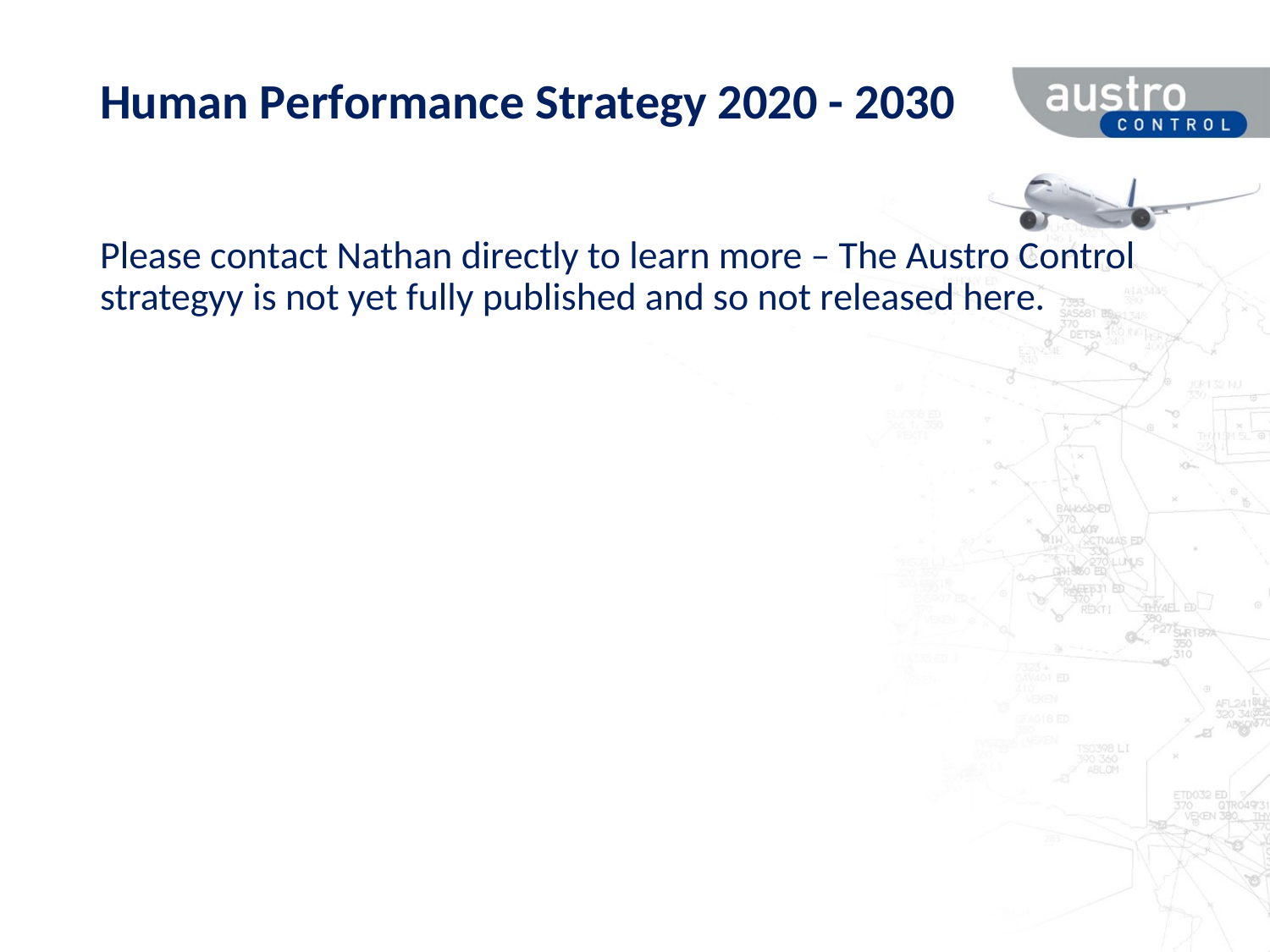

# Human Performance Strategy 2020 - 2030
Please contact Nathan directly to learn more – The Austro Control strategyy is not yet fully published and so not released here.